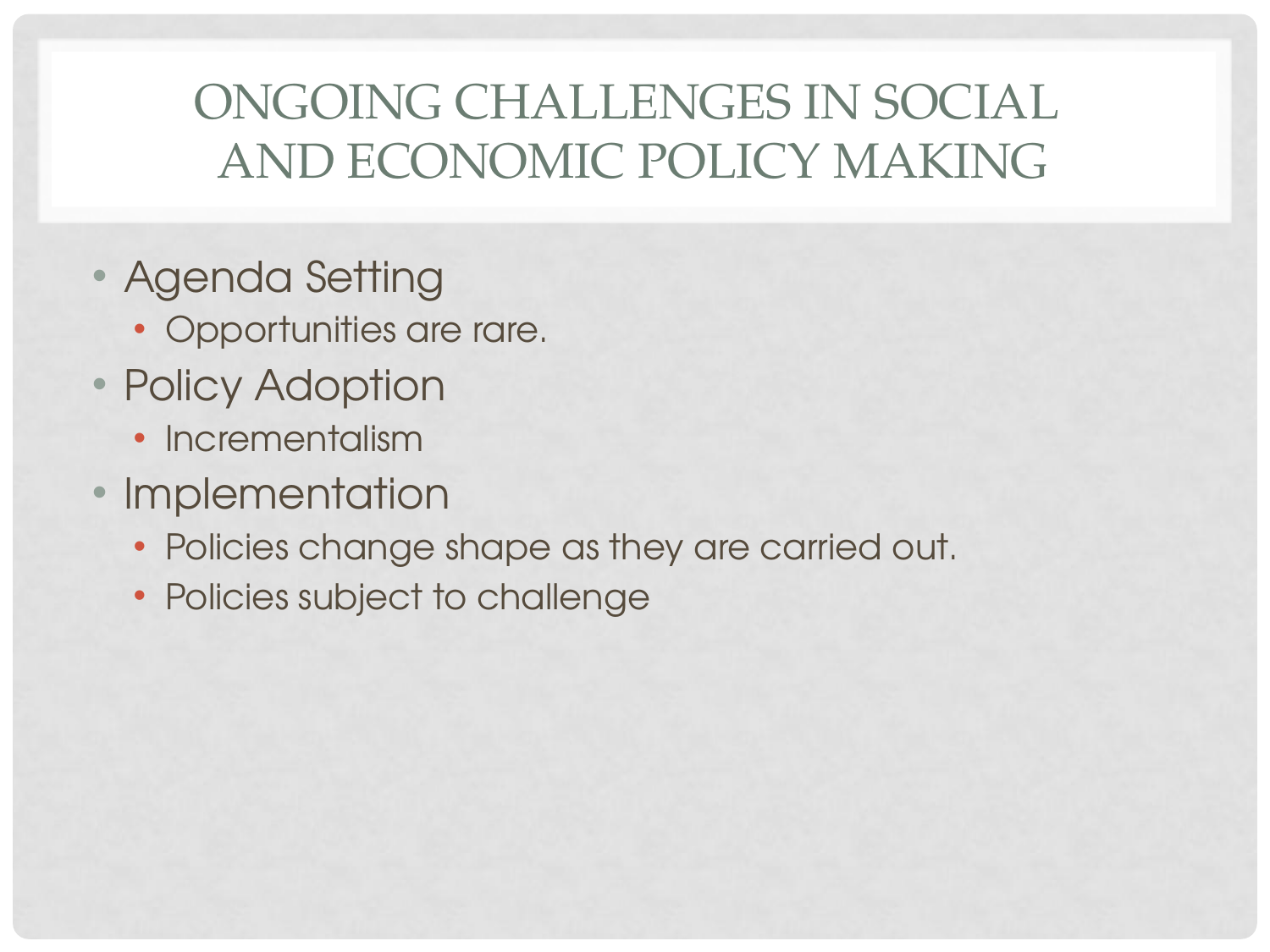

# Ongoing Challenges in Social and Economic Policy Making
Agenda Setting
Opportunities are rare.
Policy Adoption
Incrementalism
Implementation
Policies change shape as they are carried out.
Policies subject to challenge